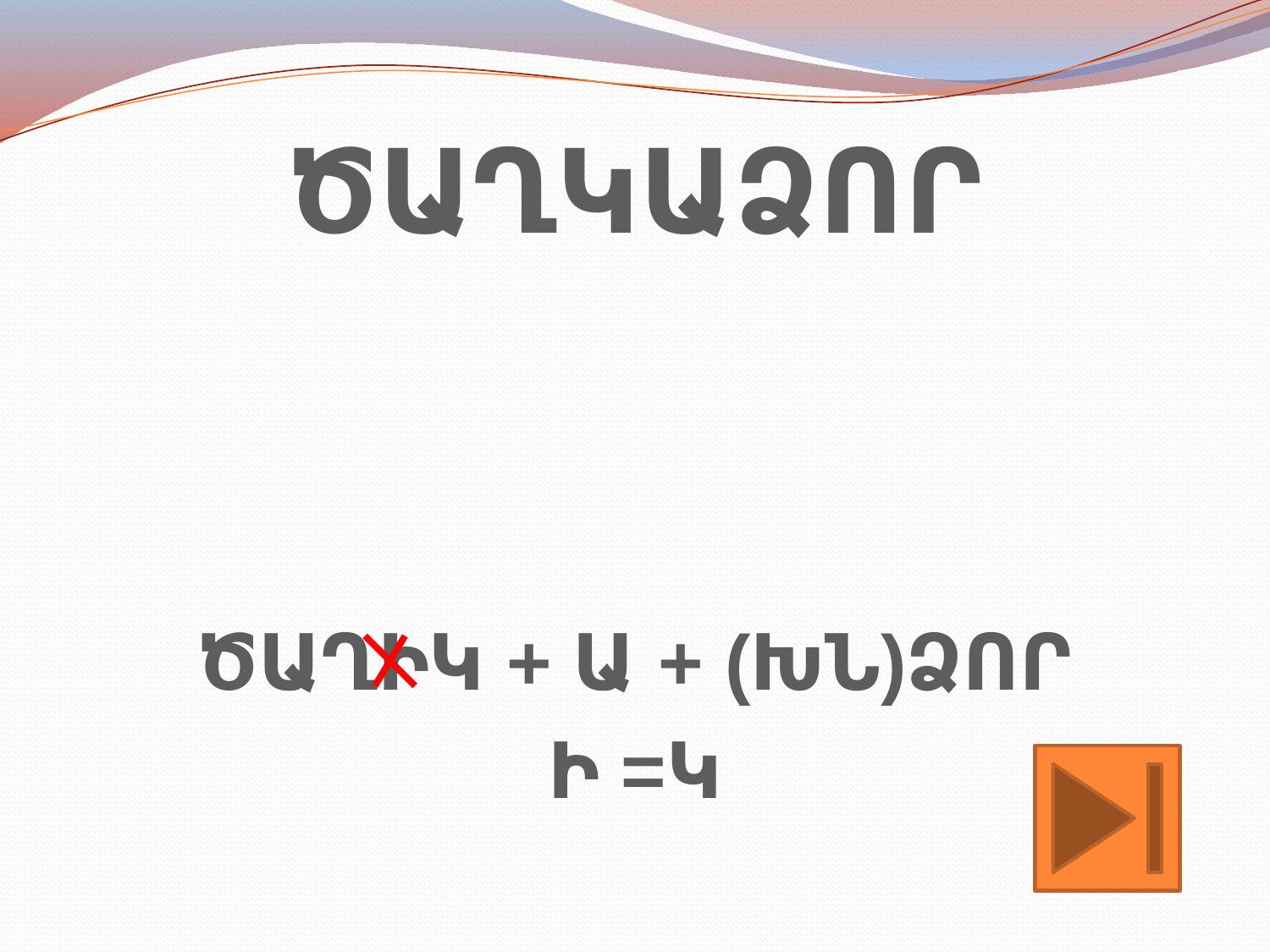

# ԾԱՂԿԱՁՈՐ
ԾԱՂԻԿ + Ա + (ԽՆ)ՁՈՐ
Ի =Կ